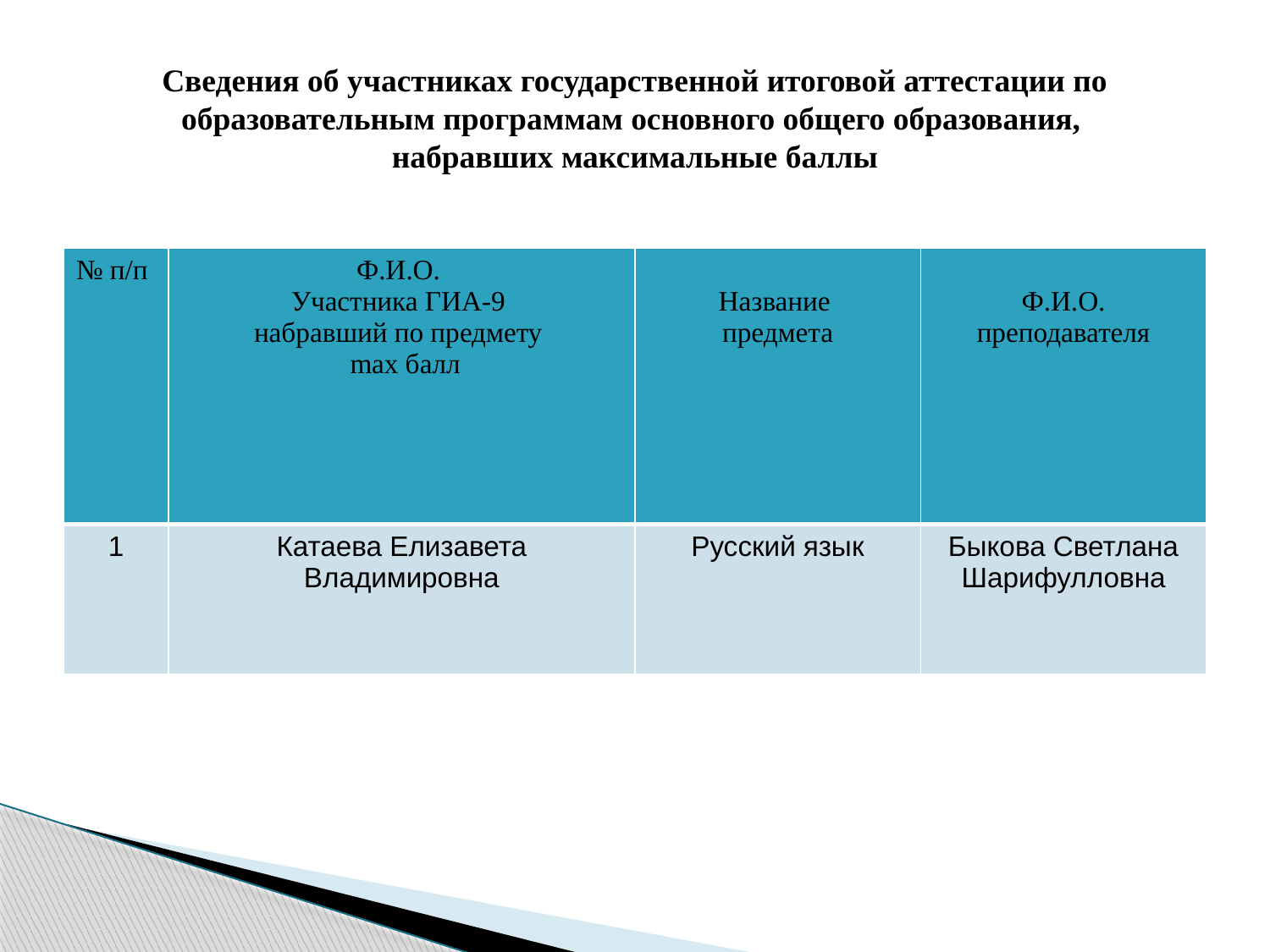

# Сведения об участниках государственной итоговой аттестации по образовательным программам основного общего образования, набравших максимальные баллы
| № п/п | Ф.И.О. Участника ГИА-9 набравший по предмету max балл | Название предмета | Ф.И.О. преподавателя |
| --- | --- | --- | --- |
| 1 | Катаева Елизавета Владимировна | Русский язык | Быкова Светлана Шарифулловна |